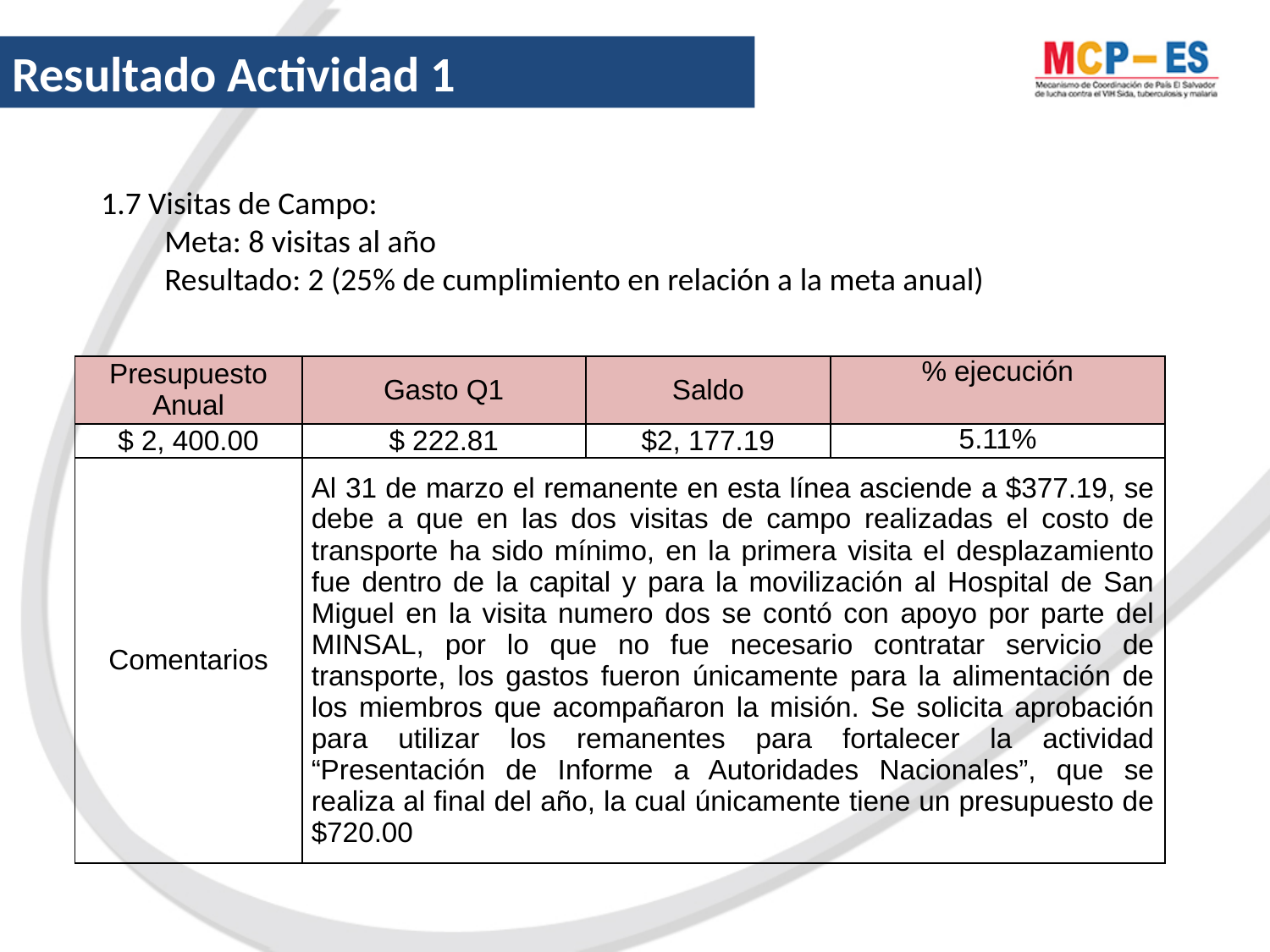

Resultado Actividad 1
1.7 Visitas de Campo:
	Meta: 8 visitas al año
	Resultado: 2 (25% de cumplimiento en relación a la meta anual)
| Presupuesto Anual | Gasto Q1 | Saldo | % ejecución |
| --- | --- | --- | --- |
| $ 2, 400.00 | $ 222.81 | $2, 177.19 | 5.11% |
| Comentarios | Al 31 de marzo el remanente en esta línea asciende a $377.19, se debe a que en las dos visitas de campo realizadas el costo de transporte ha sido mínimo, en la primera visita el desplazamiento fue dentro de la capital y para la movilización al Hospital de San Miguel en la visita numero dos se contó con apoyo por parte del MINSAL, por lo que no fue necesario contratar servicio de transporte, los gastos fueron únicamente para la alimentación de los miembros que acompañaron la misión. Se solicita aprobación para utilizar los remanentes para fortalecer la actividad “Presentación de Informe a Autoridades Nacionales”, que se realiza al final del año, la cual únicamente tiene un presupuesto de $720.00 |  |  |